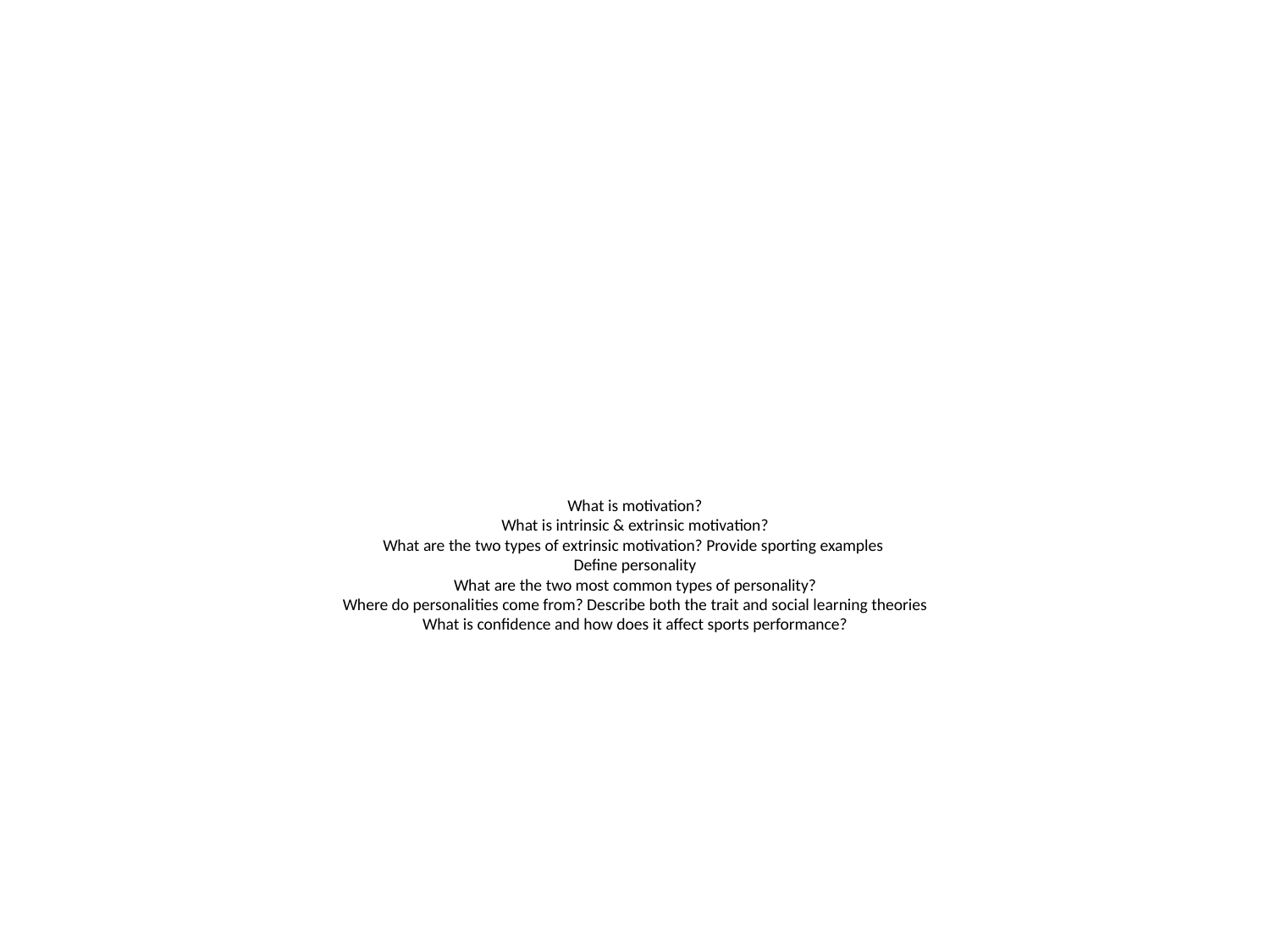

# What is motivation? What is intrinsic & extrinsic motivation? What are the two types of extrinsic motivation? Provide sporting examples Define personality What are the two most common types of personality? Where do personalities come from? Describe both the trait and social learning theories What is confidence and how does it affect sports performance?